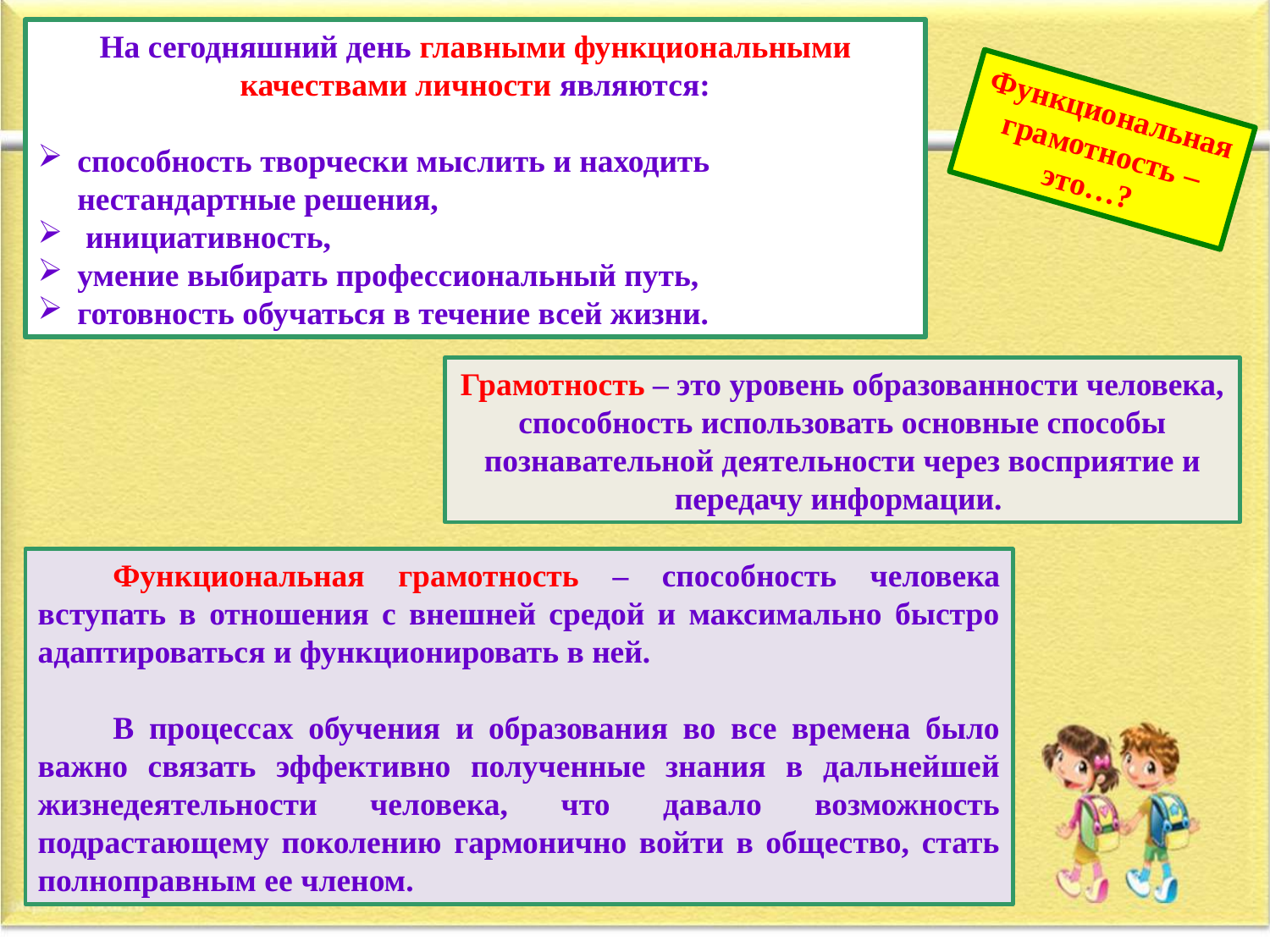

На сегодняшний день главными функциональными качествами личности являются:

способность творчески мыслить и находить нестандартные решения,
 инициативность,
умение выбирать профессиональный путь,
готовность обучаться в течение всей жизни.
Функциональная грамотность – это…?
Грамотность – это уровень образованности человека, способность использовать основные способы познавательной деятельности через восприятие и передачу информации.
Функциональная грамотность – способность человека вступать в отношения с внешней средой и максимально быстро адаптироваться и функционировать в ней.

В процессах обучения и образования во все времена было важно связать эффективно полученные знания в дальнейшей жизнедеятельности человека, что давало возможность подрастающему поколению гармонично войти в общество, стать полноправным ее членом.